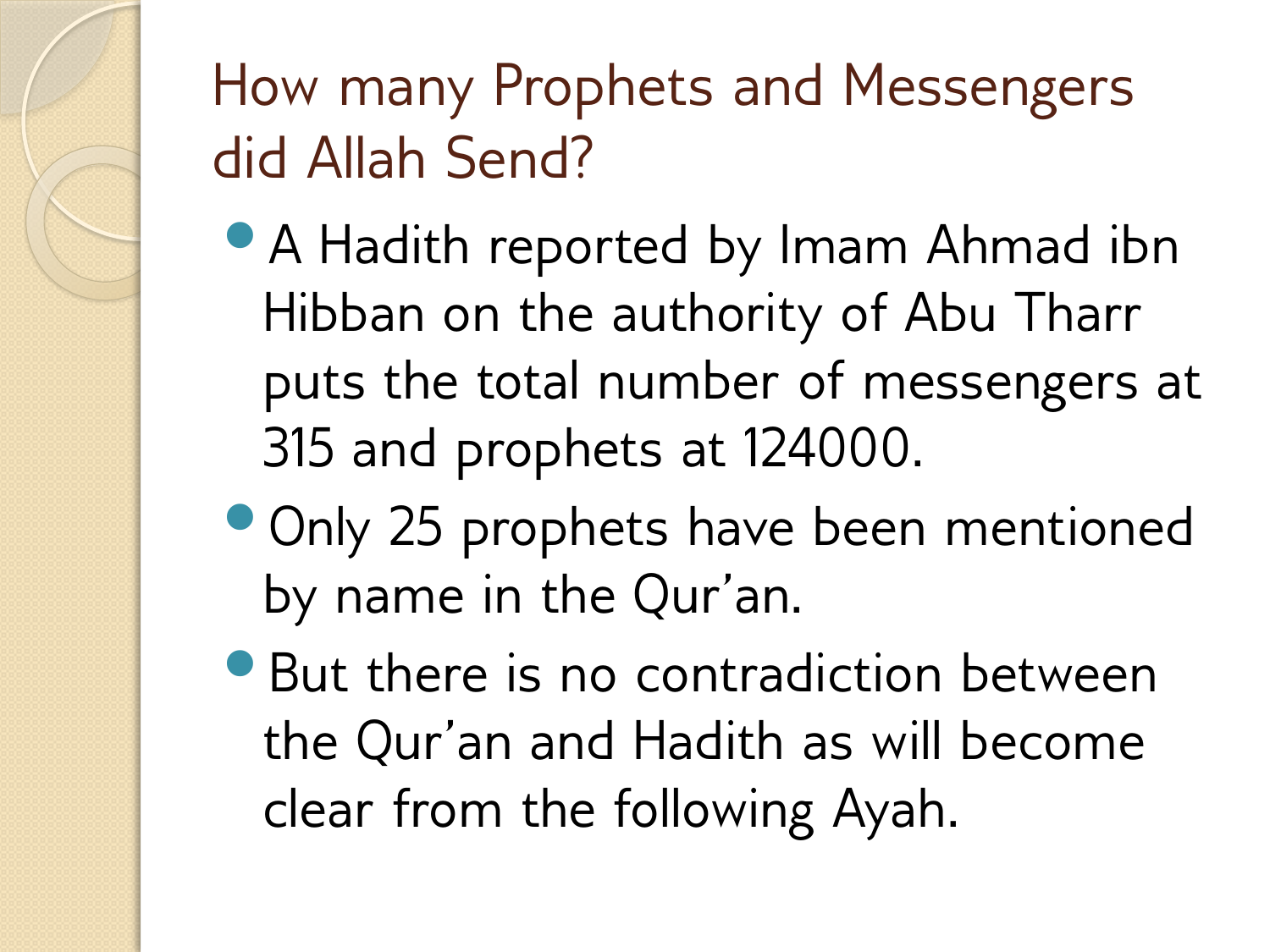

# How many Prophets and Messengers did Allah Send?
A Hadith reported by Imam Ahmad ibn Hibban on the authority of Abu Tharr puts the total number of messengers at 315 and prophets at 124000.
Only 25 prophets have been mentioned by name in the Qur’an.
But there is no contradiction between the Qur’an and Hadith as will become clear from the following Ayah.